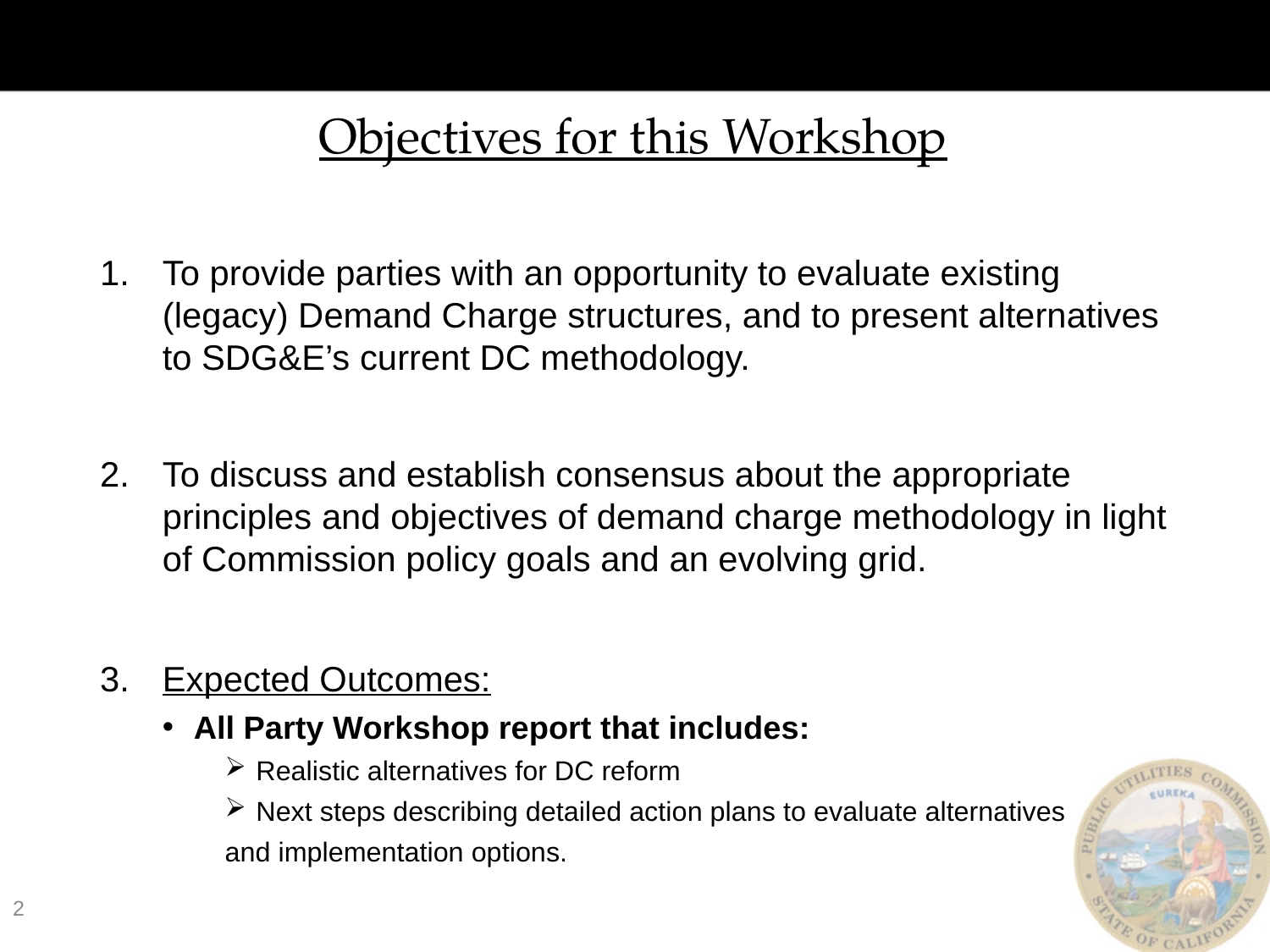

# Objectives for this Workshop
To provide parties with an opportunity to evaluate existing (legacy) Demand Charge structures, and to present alternatives to SDG&E’s current DC methodology.

To discuss and establish consensus about the appropriate principles and objectives of demand charge methodology in light of Commission policy goals and an evolving grid.

Expected Outcomes:
All Party Workshop report that includes:
Realistic alternatives for DC reform
Next steps describing detailed action plans to evaluate alternatives
and implementation options.

2